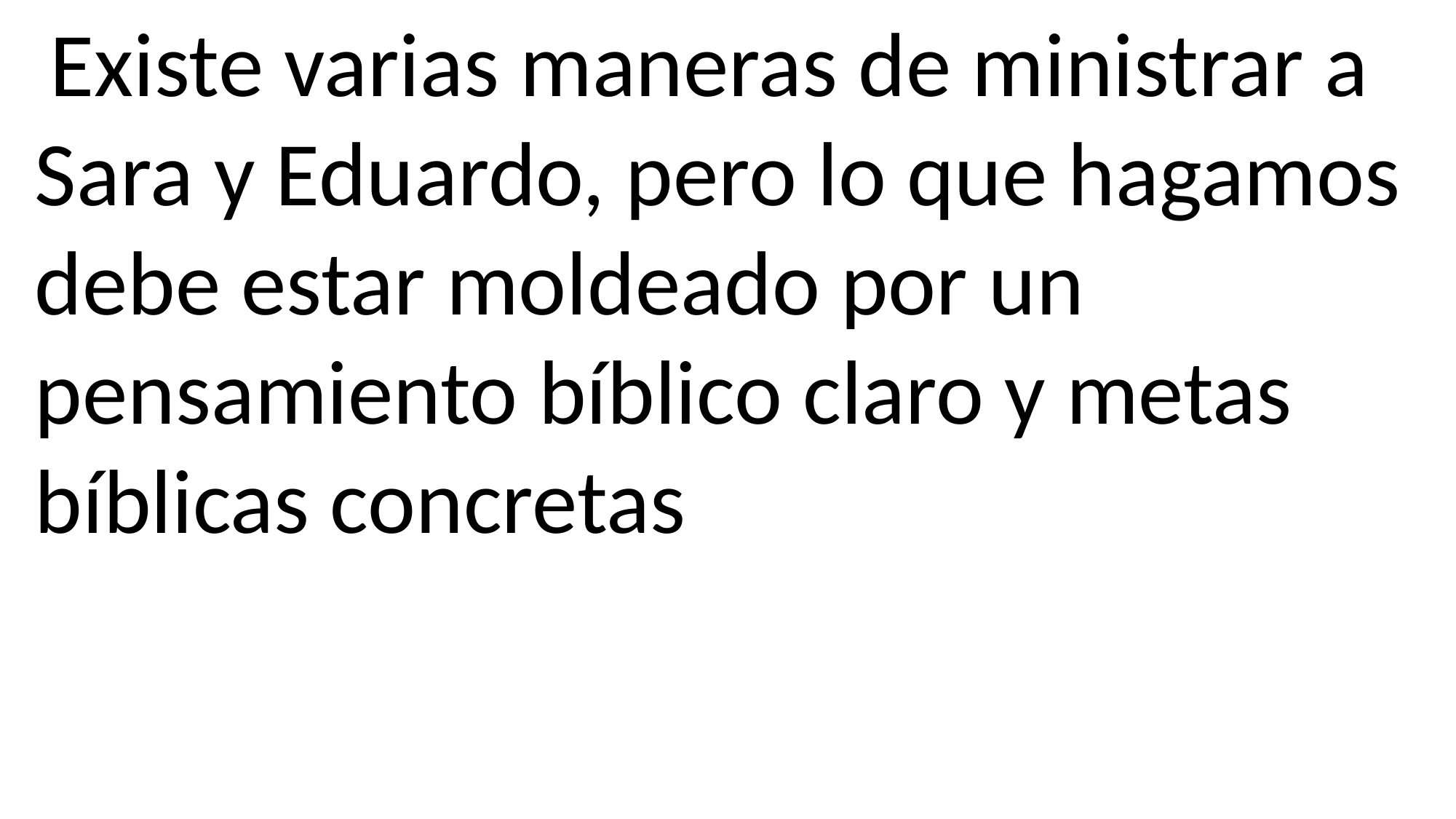

Existe varias maneras de ministrar a Sara y Eduardo, pero lo que hagamos debe estar moldeado por un pensamiento bíblico claro y metas bíblicas concretas